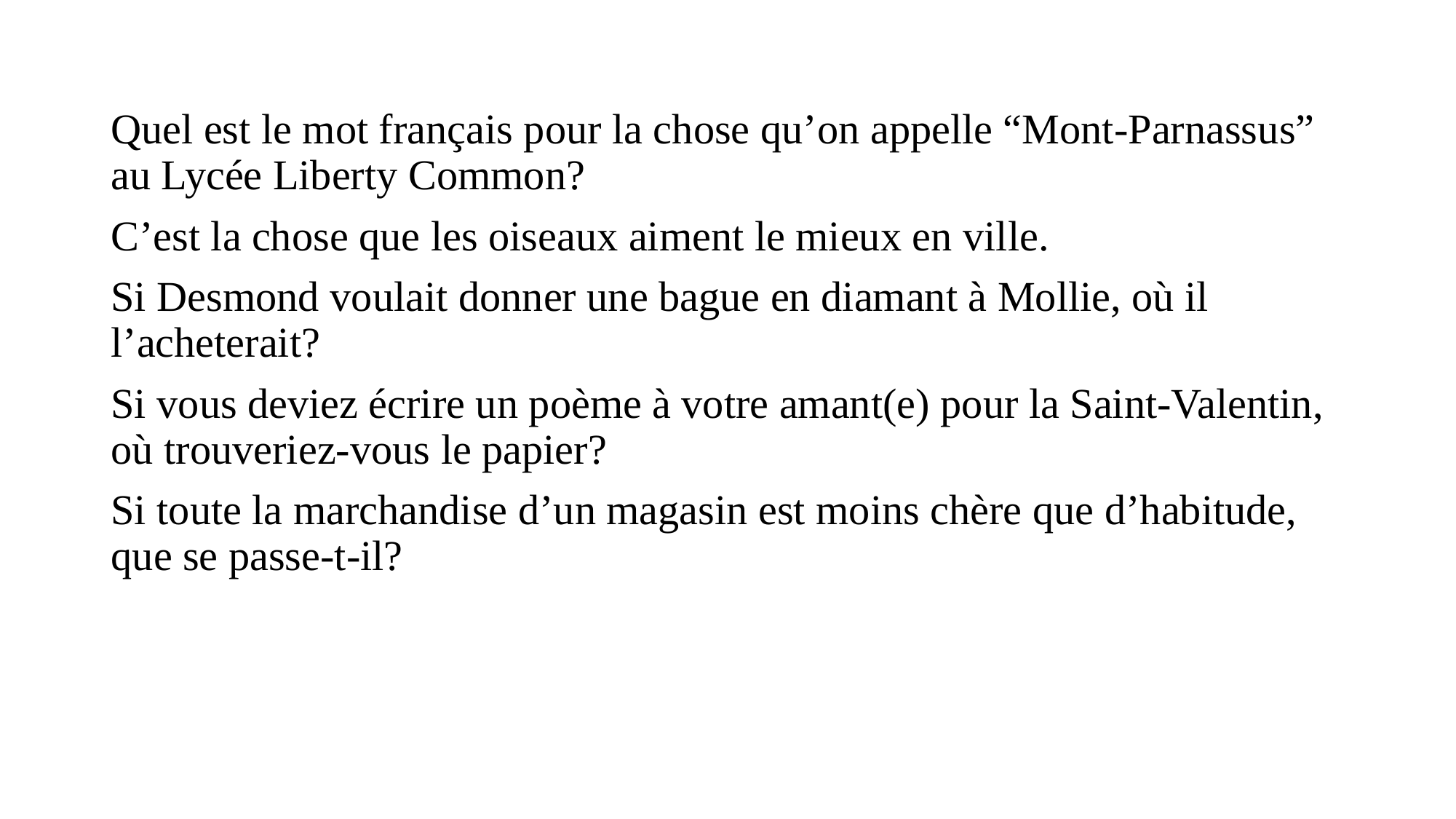

#
Quel est le mot français pour la chose qu’on appelle “Mont-Parnassus” au Lycée Liberty Common?
C’est la chose que les oiseaux aiment le mieux en ville.
Si Desmond voulait donner une bague en diamant à Mollie, où il l’acheterait?
Si vous deviez écrire un poème à votre amant(e) pour la Saint-Valentin, où trouveriez-vous le papier?
Si toute la marchandise d’un magasin est moins chère que d’habitude, que se passe-t-il?